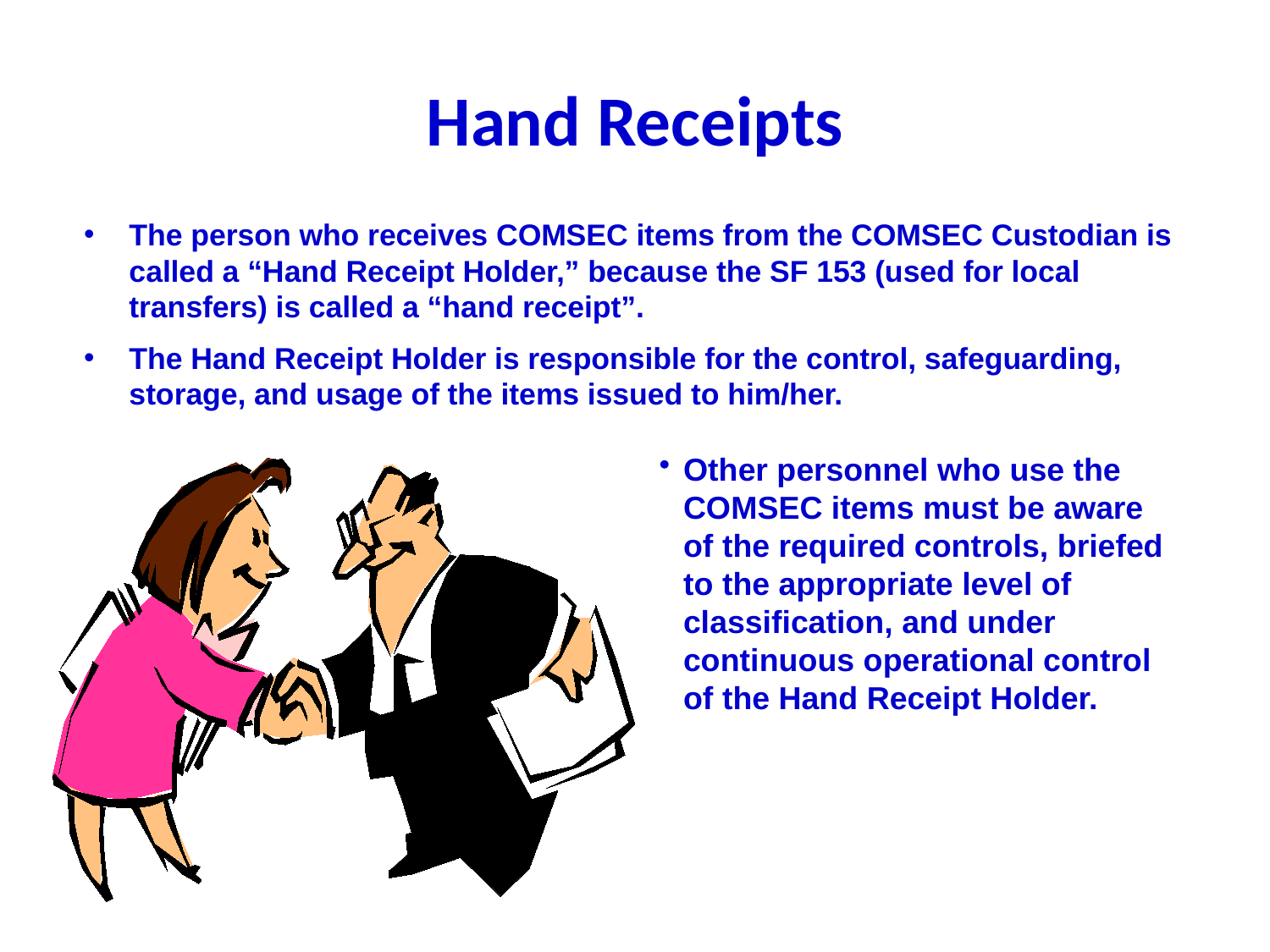

# Hand Receipts
The person who receives COMSEC items from the COMSEC Custodian is called a “Hand Receipt Holder,” because the SF 153 (used for local transfers) is called a “hand receipt”.
The Hand Receipt Holder is responsible for the control, safeguarding, storage, and usage of the items issued to him/her.
Other personnel who use the COMSEC items must be aware of the required controls, briefed to the appropriate level of classification, and under continuous operational control of the Hand Receipt Holder.